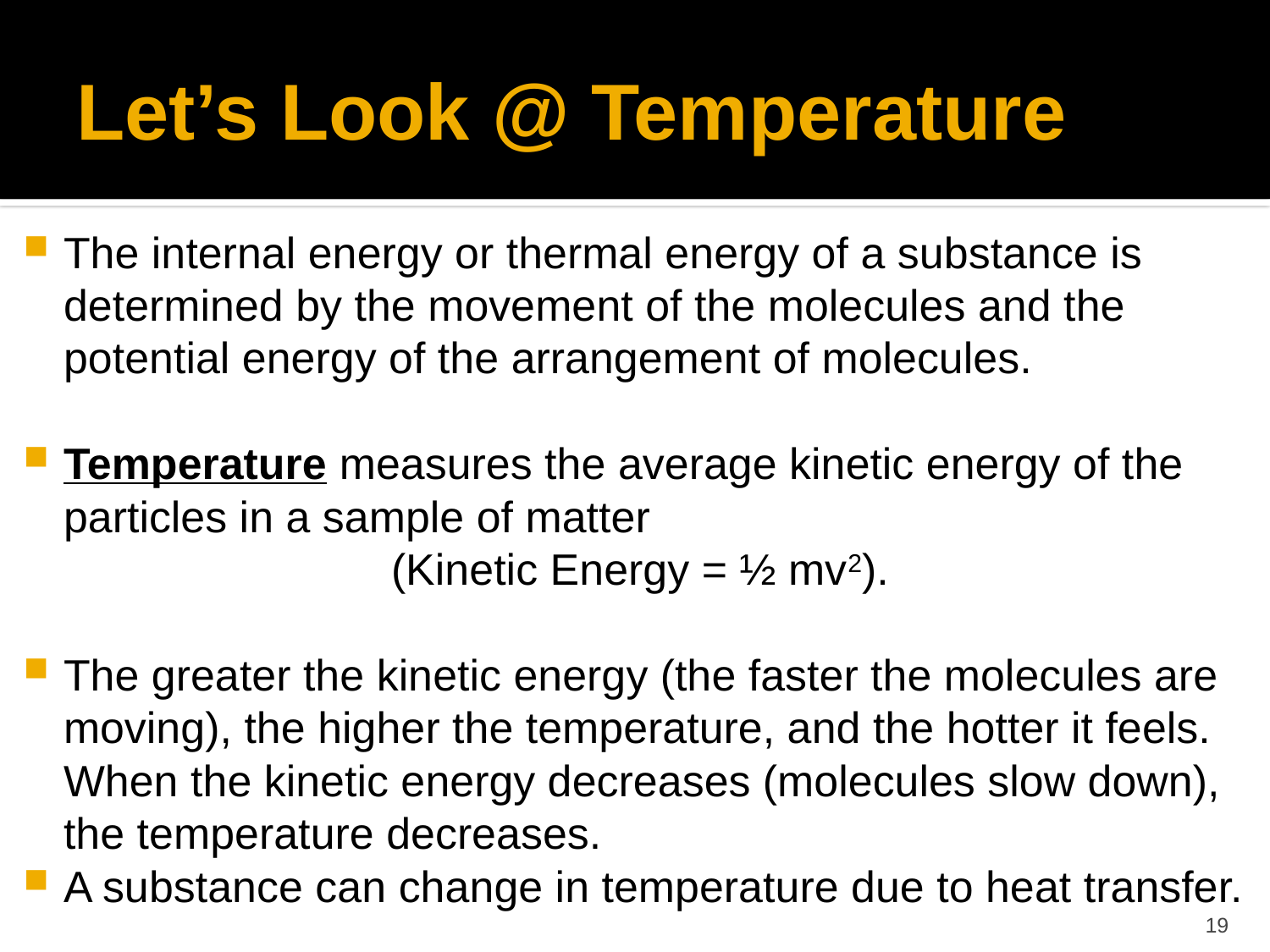

# Let’s Look @ Temperature
The internal energy or thermal energy of a substance is determined by the movement of the molecules and the potential energy of the arrangement of molecules.

Temperature measures the average kinetic energy of the particles in a sample of matter
(Kinetic Energy = ½ mv2).

The greater the kinetic energy (the faster the molecules are moving), the higher the temperature, and the hotter it feels. When the kinetic energy decreases (molecules slow down), the temperature decreases.
A substance can change in temperature due to heat transfer.

19